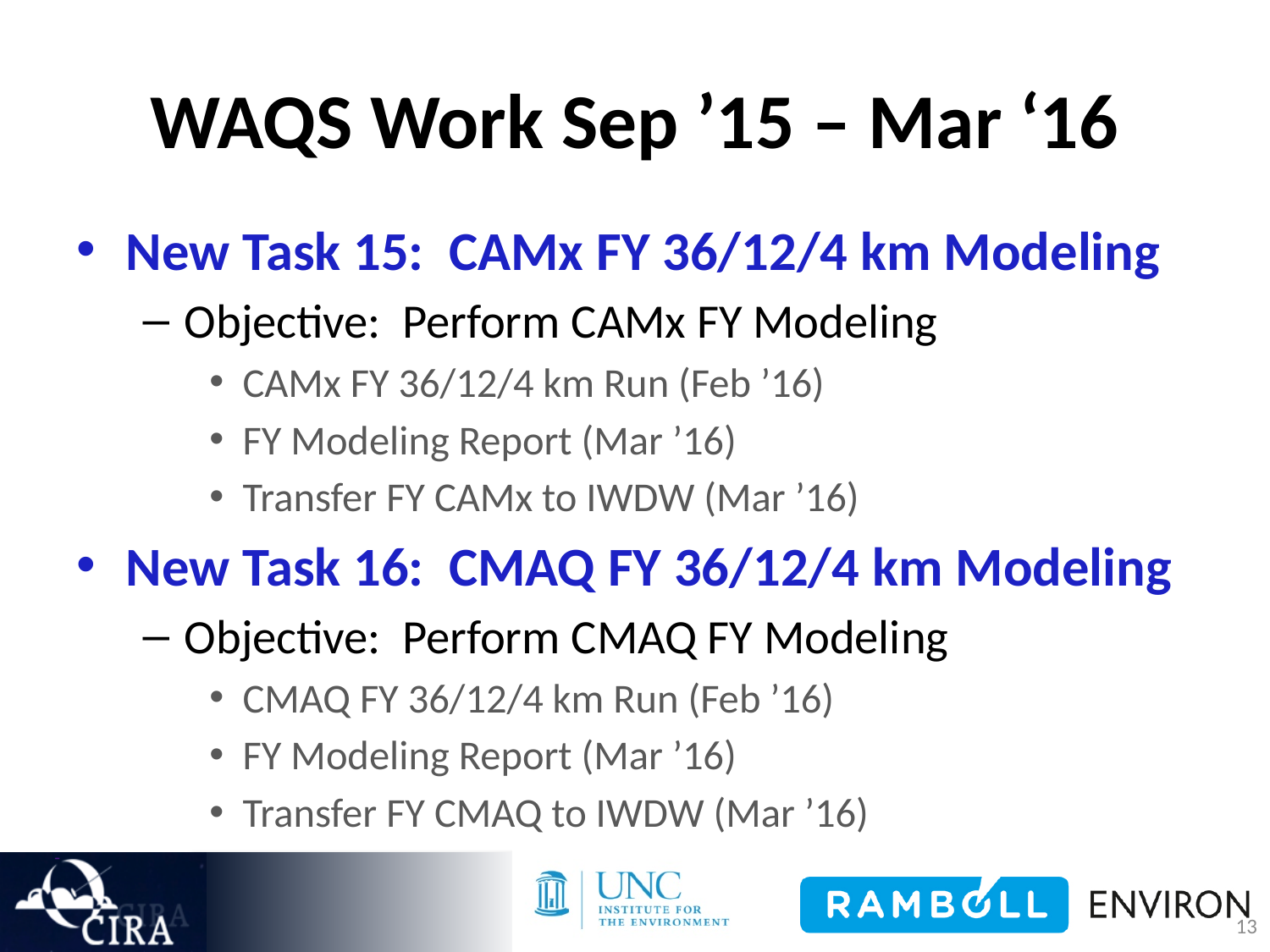

# WAQS Work Sep ’15 – Mar ‘16
New Task 15:  CAMx FY 36/12/4 km Modeling
Objective:  Perform CAMx FY Modeling
CAMx FY 36/12/4 km Run (Feb ’16)
FY Modeling Report (Mar ’16)
Transfer FY CAMx to IWDW (Mar ’16)
New Task 16:  CMAQ FY 36/12/4 km Modeling
Objective:  Perform CMAQ FY Modeling
CMAQ FY 36/12/4 km Run (Feb ’16)
FY Modeling Report (Mar ’16)
Transfer FY CMAQ to IWDW (Mar ’16)